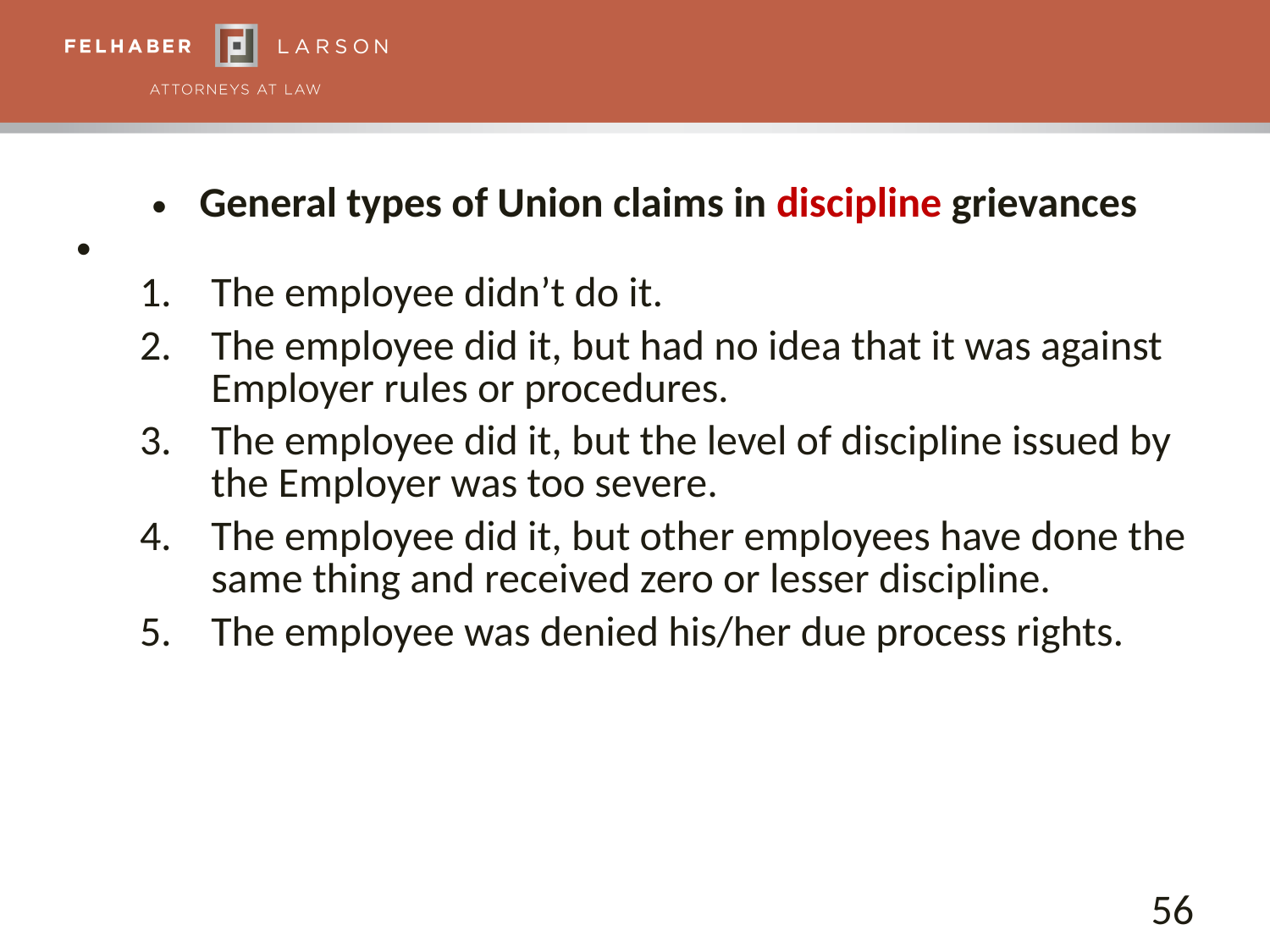

General types of Union claims in discipline grievances

The employee didn’t do it.
The employee did it, but had no idea that it was against Employer rules or procedures.
The employee did it, but the level of discipline issued by the Employer was too severe.
The employee did it, but other employees have done the same thing and received zero or lesser discipline.
The employee was denied his/her due process rights.

56